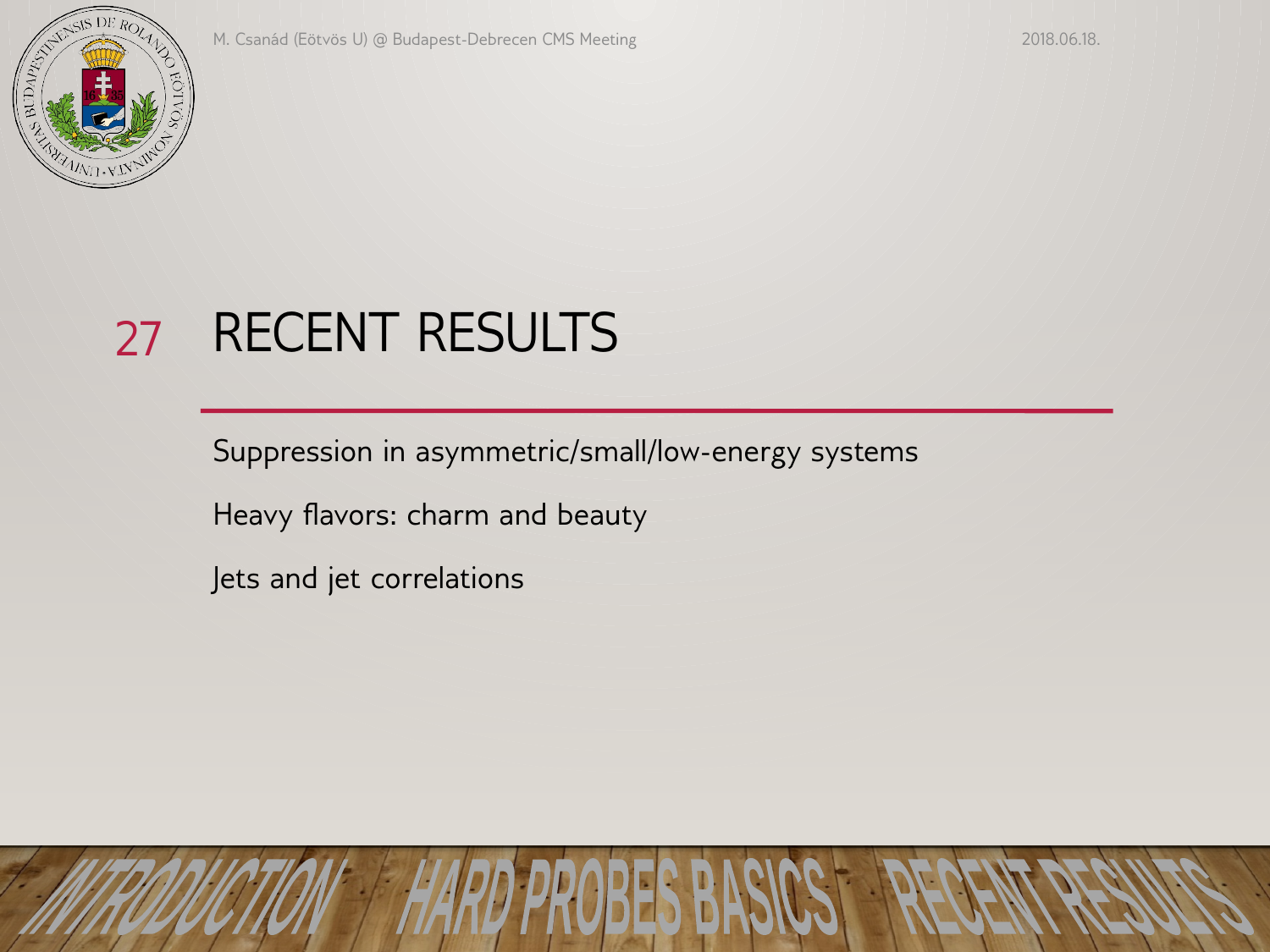

M. Csanád (Eötvös U) @ Budapest-Debrecen CMS Meeting
2018.06.18.
# Recent results
27
Suppression in asymmetric/small/low-energy systems
Heavy flavors: charm and beauty
Jets and jet correlations
INTRODUCTION       HARD PROBES BASICS      RECENT RESULTS